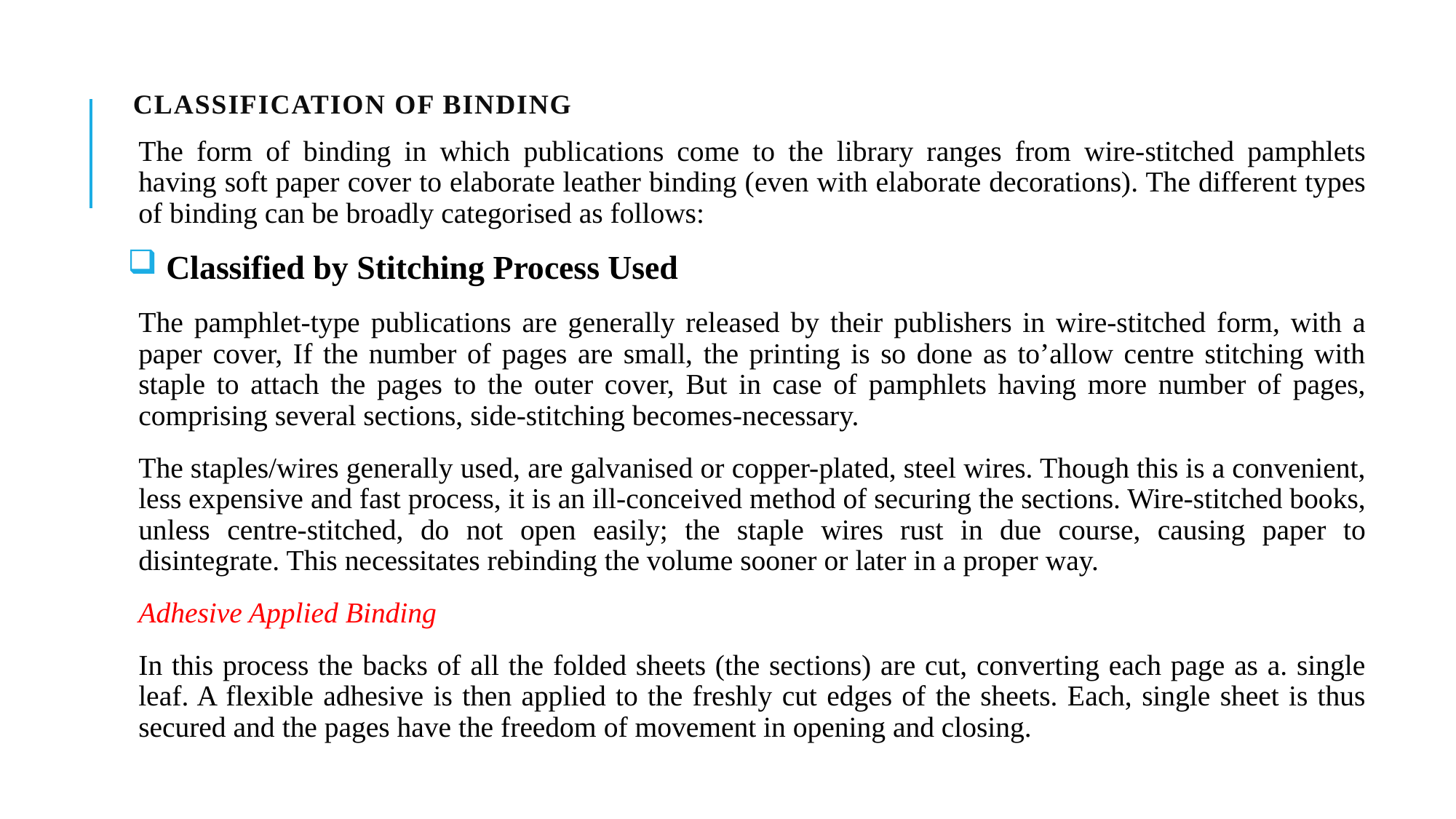

# CLASSIFICATION OF BINDING
The form of binding in which publications come to the library ranges from wire-stitched pamphlets having soft paper cover to elaborate leather binding (even with elaborate decorations). The different types of binding can be broadly categorised as follows:
 Classified by Stitching Process Used
The pamphlet-type publications are generally released by their publishers in wire-stitched form, with a paper cover, If the number of pages are small, the printing is so done as to’allow centre stitching with staple to attach the pages to the outer cover, But in case of pamphlets having more number of pages, comprising several sections, side-stitching becomes-necessary.
The staples/wires generally used, are galvanised or copper-plated, steel wires. Though this is a convenient, less expensive and fast process, it is an ill-conceived method of securing the sections. Wire-stitched books, unless centre-stitched, do not open easily; the staple wires rust in due course, causing paper to disintegrate. This necessitates rebinding the volume sooner or later in a proper way.
Adhesive Applied Binding
In this process the backs of all the folded sheets (the sections) are cut, converting each page as a. single leaf. A flexible adhesive is then applied to the freshly cut edges of the sheets. Each, single sheet is thus secured and the pages have the freedom of movement in opening and closing.